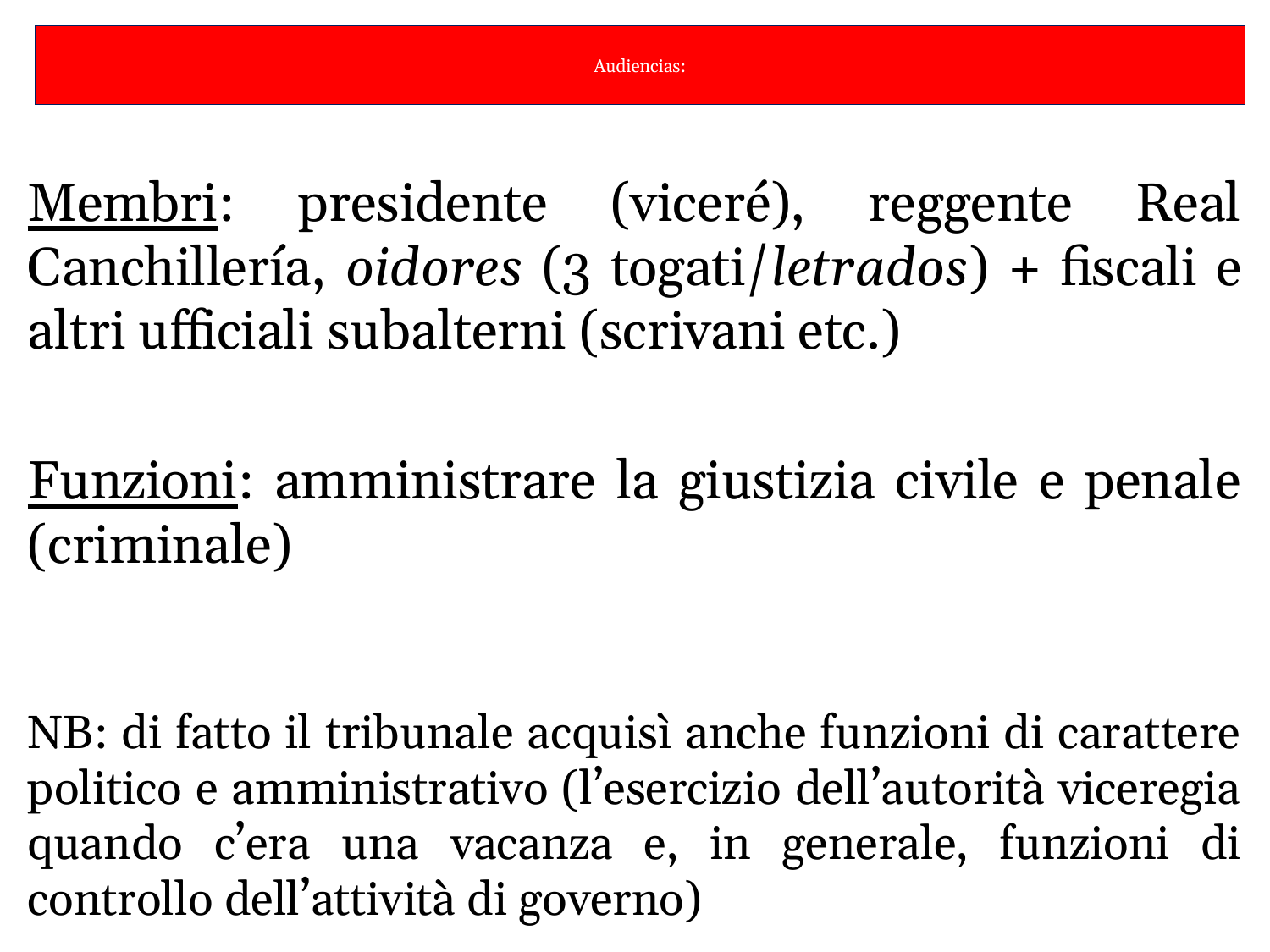

# Audiencias:

Membri: presidente (viceré), reggente Real Canchillería, oidores (3 togati/letrados) + fiscali e altri ufficiali subalterni (scrivani etc.)

Funzioni: amministrare la giustizia civile e penale (criminale)

NB: di fatto il tribunale acquisì anche funzioni di carattere politico e amministrativo (l’esercizio dell’autorità viceregia quando c’era una vacanza e, in generale, funzioni di controllo dell’attività di governo)